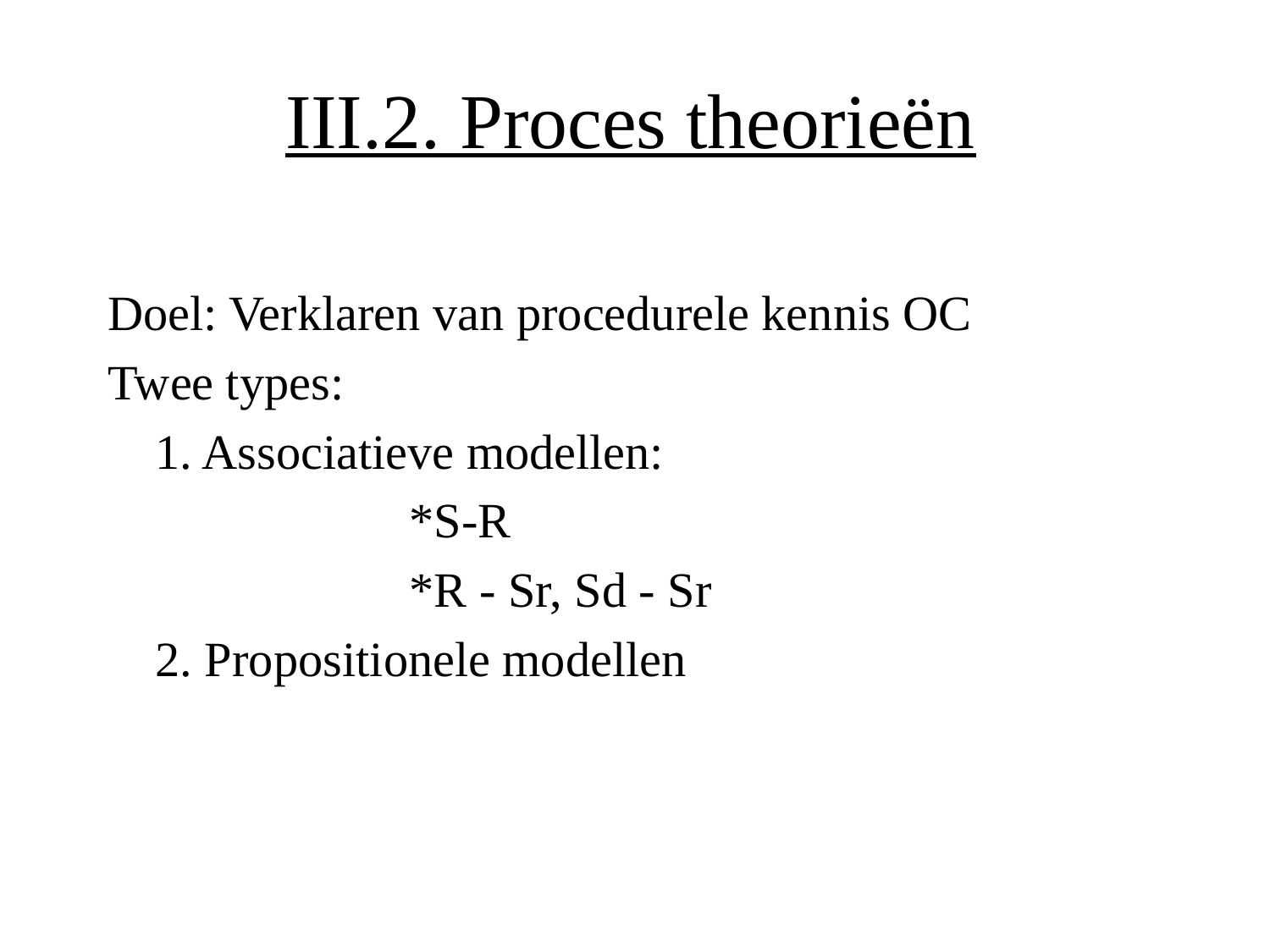

# III.2. Proces theorieën
Doel: Verklaren van procedurele kennis OC
Twee types:
	1. Associatieve modellen:
			*S-R
			*R - Sr, Sd - Sr
	2. Propositionele modellen